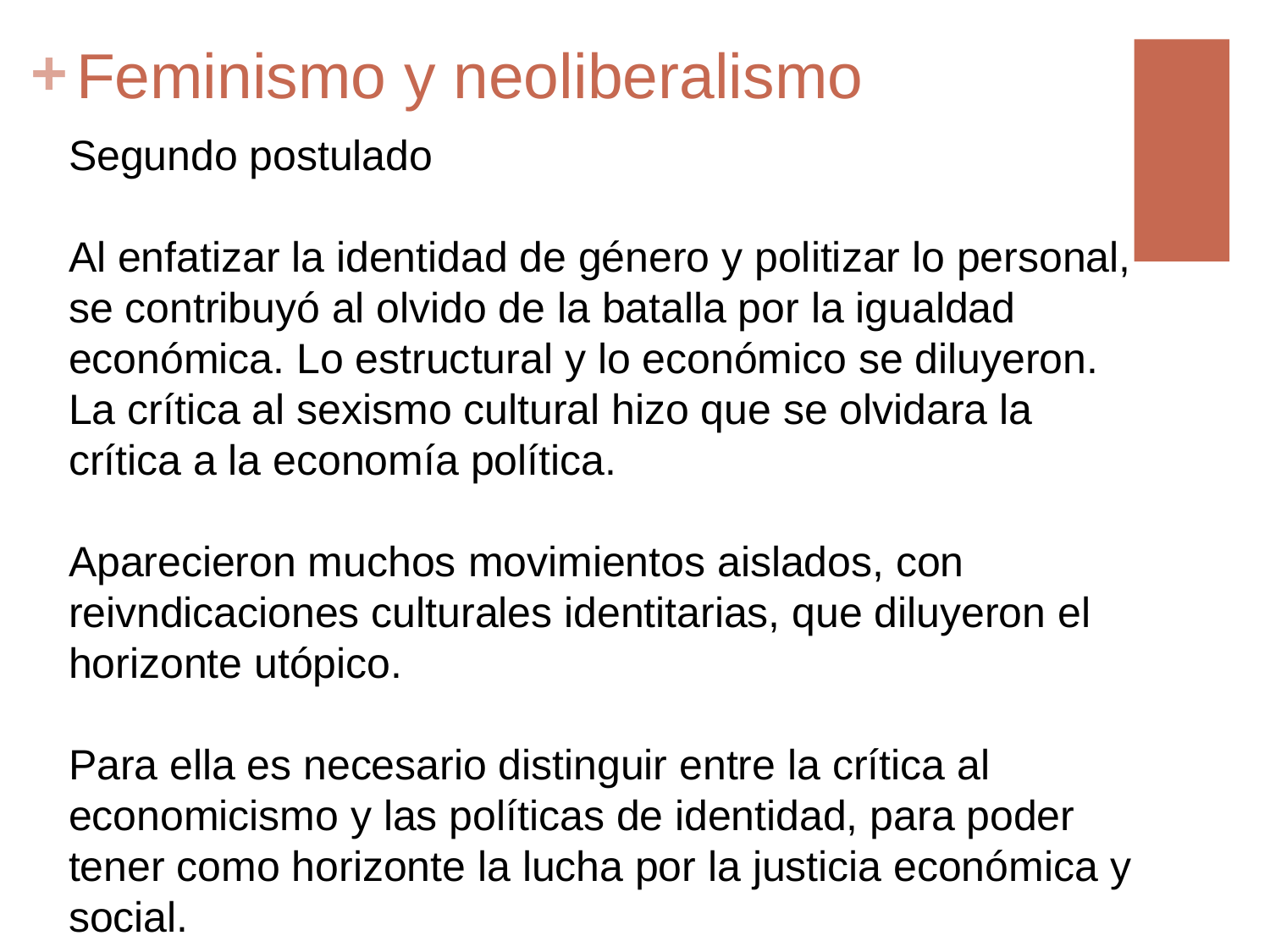

# Feminismo y neoliberalismo
Segundo postulado

Al enfatizar la identidad de género y politizar lo personal, se contribuyó al olvido de la batalla por la igualdad económica. Lo estructural y lo económico se diluyeron. La crítica al sexismo cultural hizo que se olvidara la crítica a la economía política.

Aparecieron muchos movimientos aislados, con reivndicaciones culturales identitarias, que diluyeron el horizonte utópico.

Para ella es necesario distinguir entre la crítica al economicismo y las políticas de identidad, para poder tener como horizonte la lucha por la justicia económica y social.